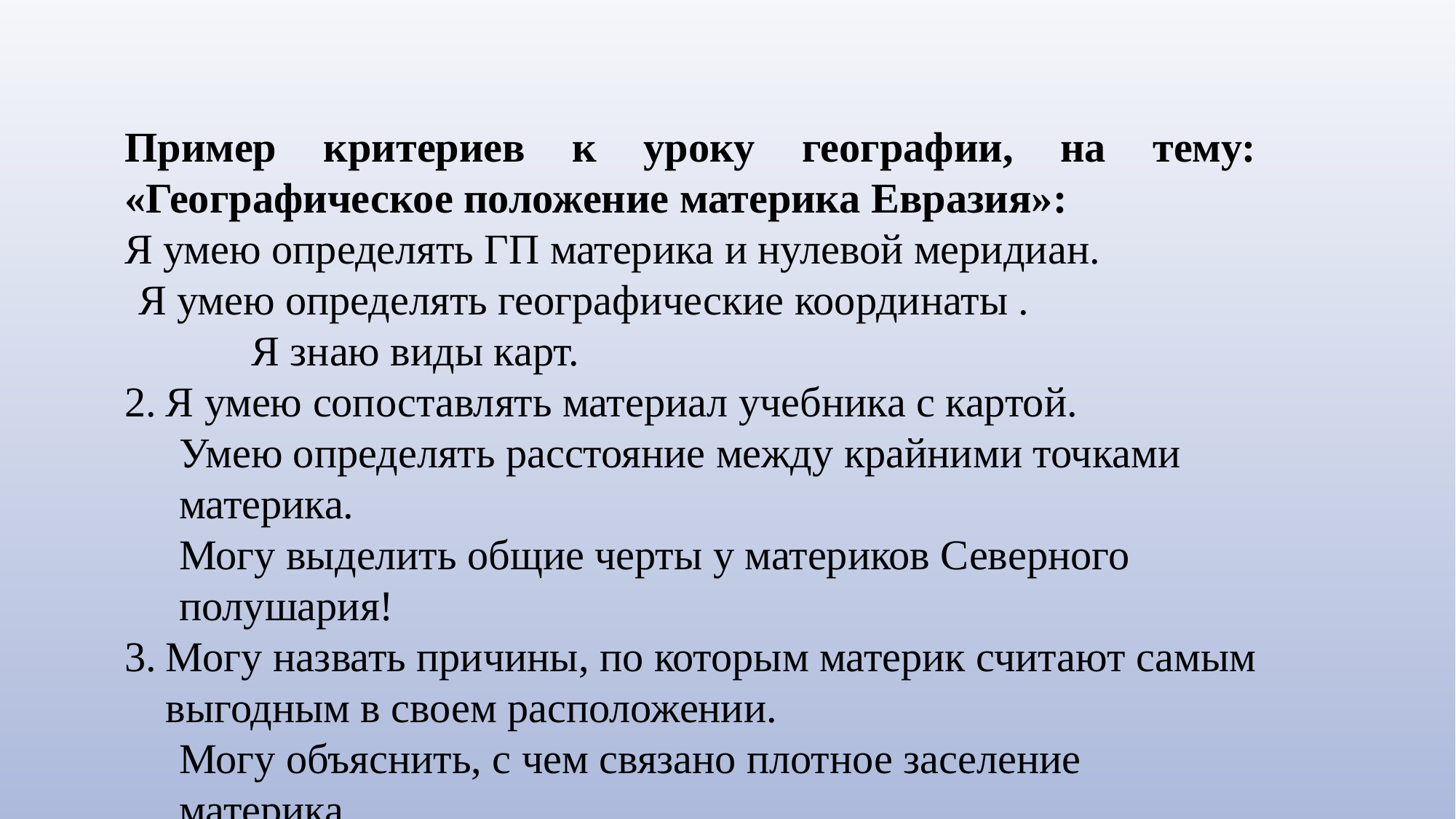

Пример критериев к уроку географии, на тему: «Географическое положение материка Евразия»:
Я умею определять ГП материка и нулевой меридиан.
Я умею определять географические координаты .
            Я знаю виды карт.
Я умею сопоставлять материал учебника с картой.
Умею определять расстояние между крайними точками материка.
Могу выделить общие черты у материков Северного полушария!
Могу назвать причины, по которым материк считают самым выгодным в своем расположении.
Могу объяснить, с чем связано плотное заселение материка.
Могу оценить ГП материка Евразия.
Умею составлять критерии оценивания для изученного материала.